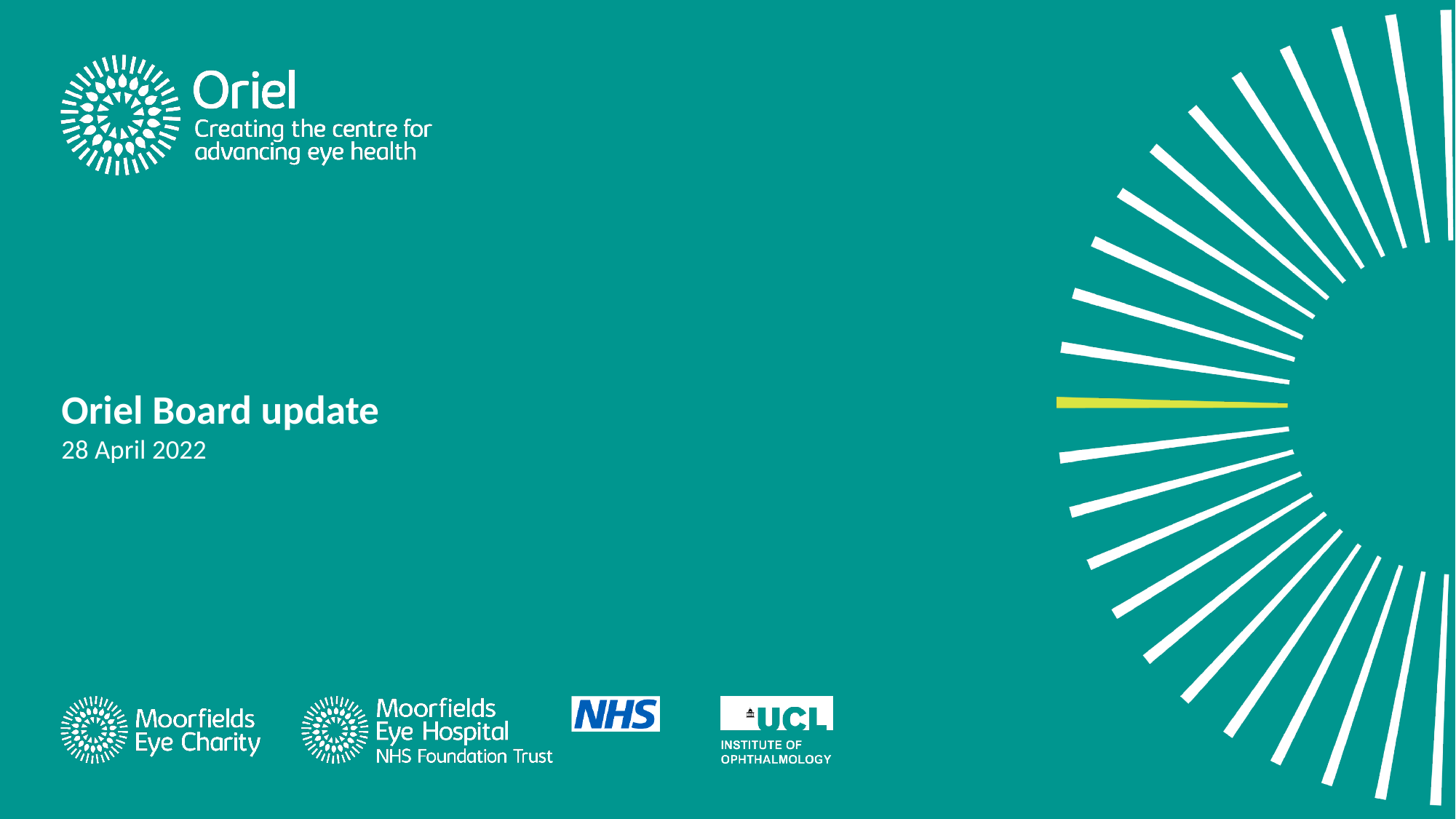

# Oriel Board update 28 April 2022